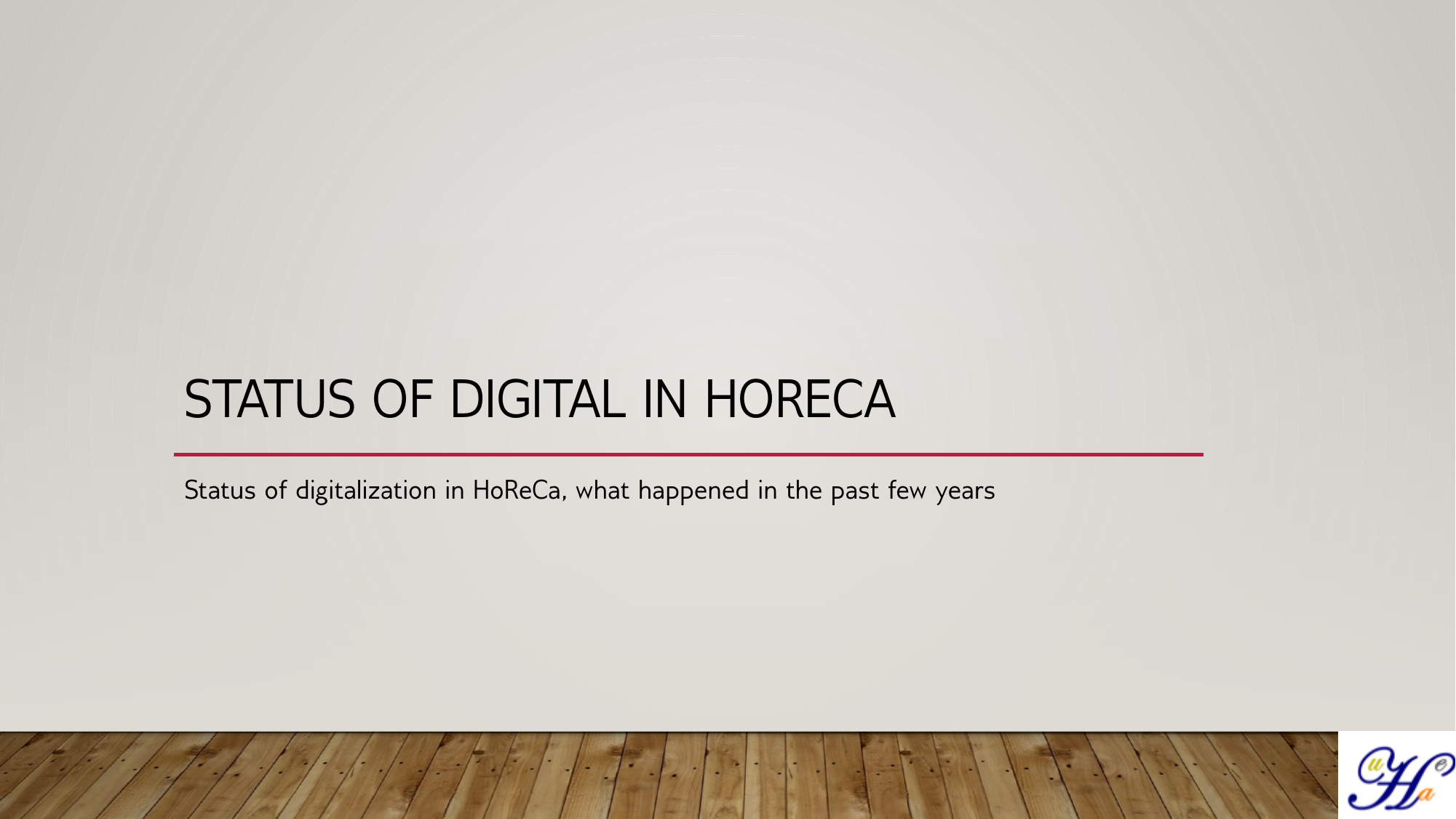

# Status of Digital in horeca
Status of digitalization in HoReCa, what happened in the past few years